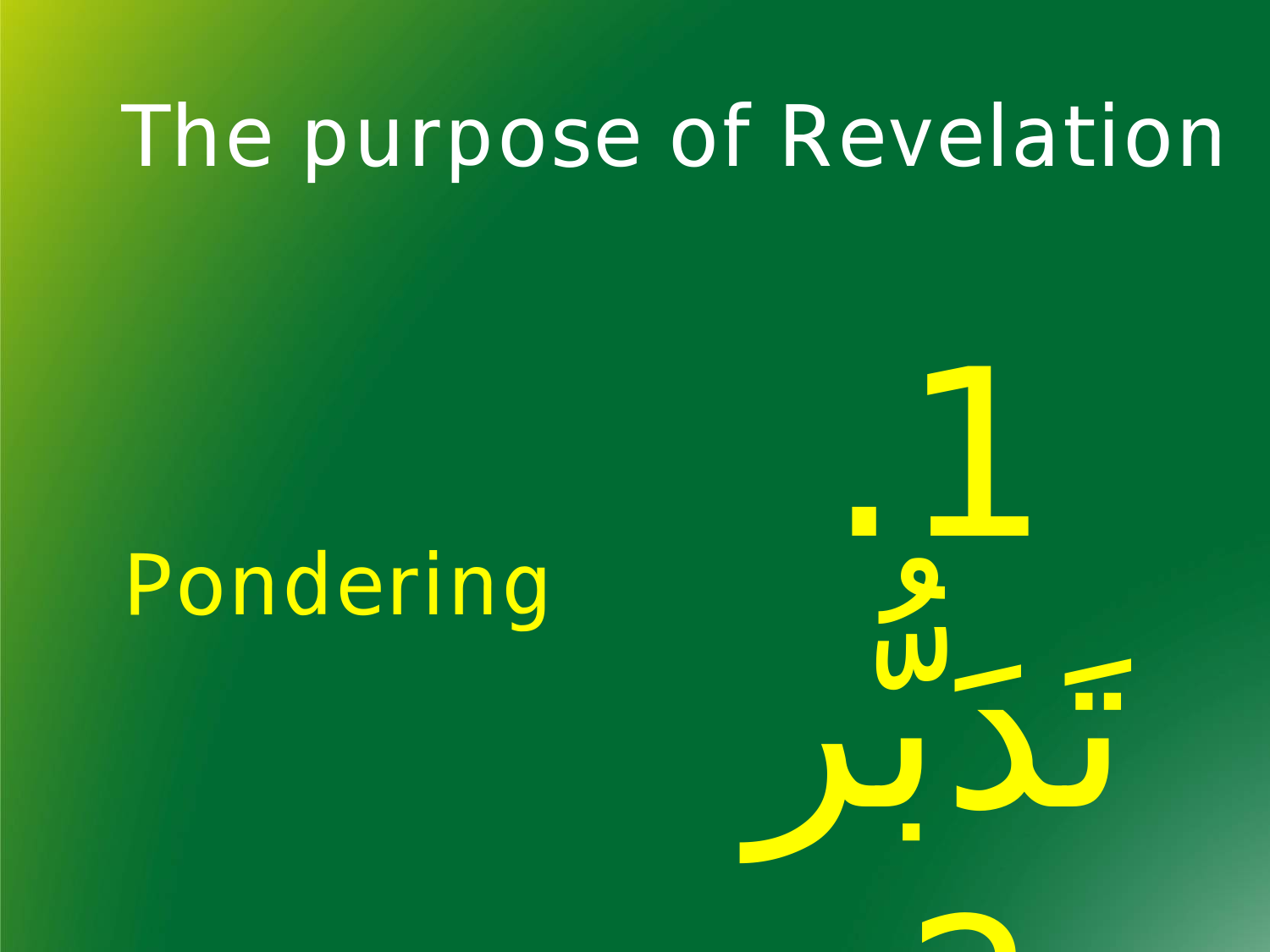

The purpose of Revelation
| Pondering | 1. تَدَبُّر |
| --- | --- |
| receiving admonition | 2. تَذَكُّر |